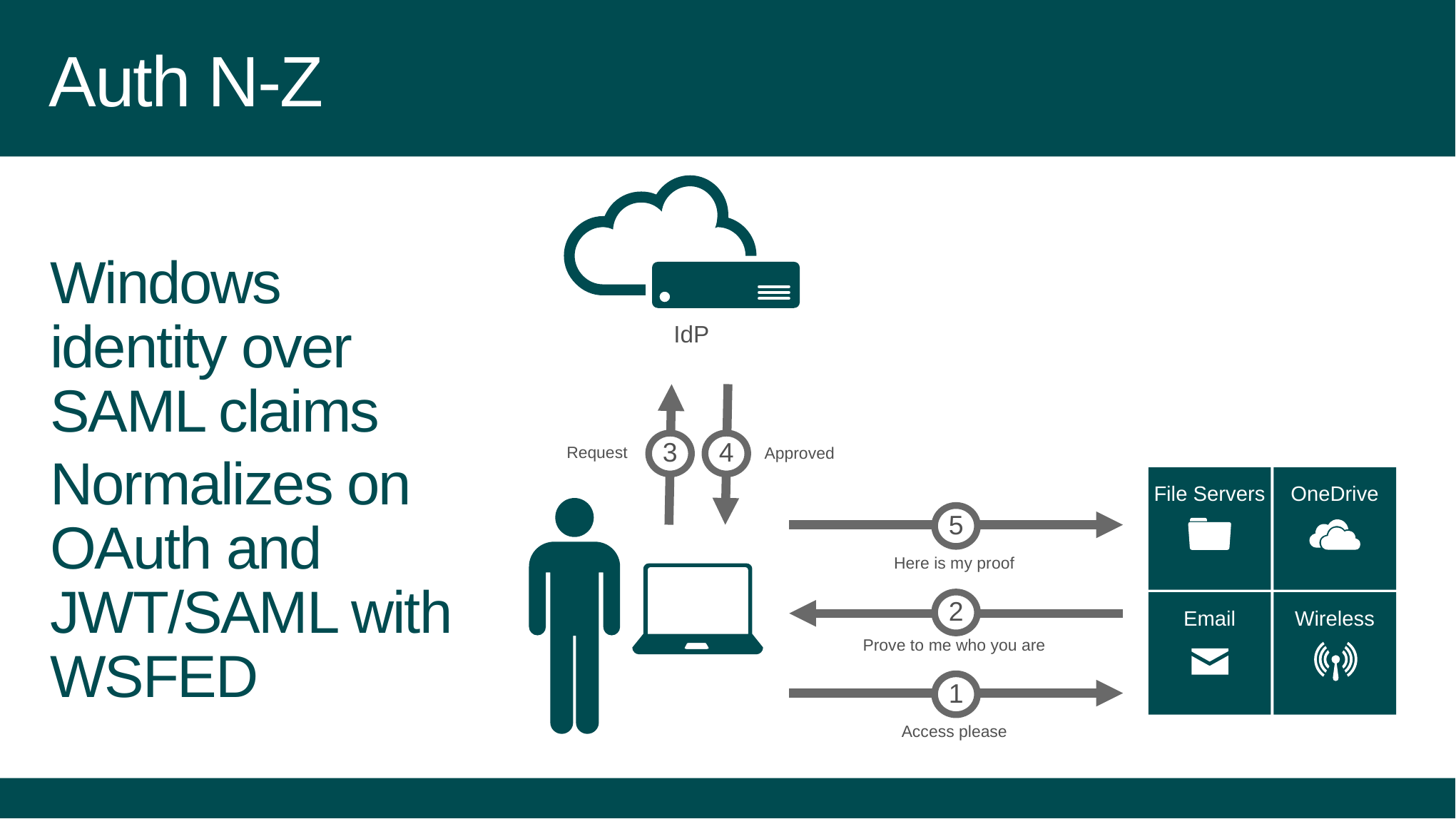

# Auth N-Z

IdP
Windows identity over SAML claims
Normalizes on OAuth and JWT/SAML with WSFED
3
Request
4
Approved
Important resources
File Servers

OneDrive

Email

Wireless

5
Here is my proof

2
Prove to me who you are
1
Access please